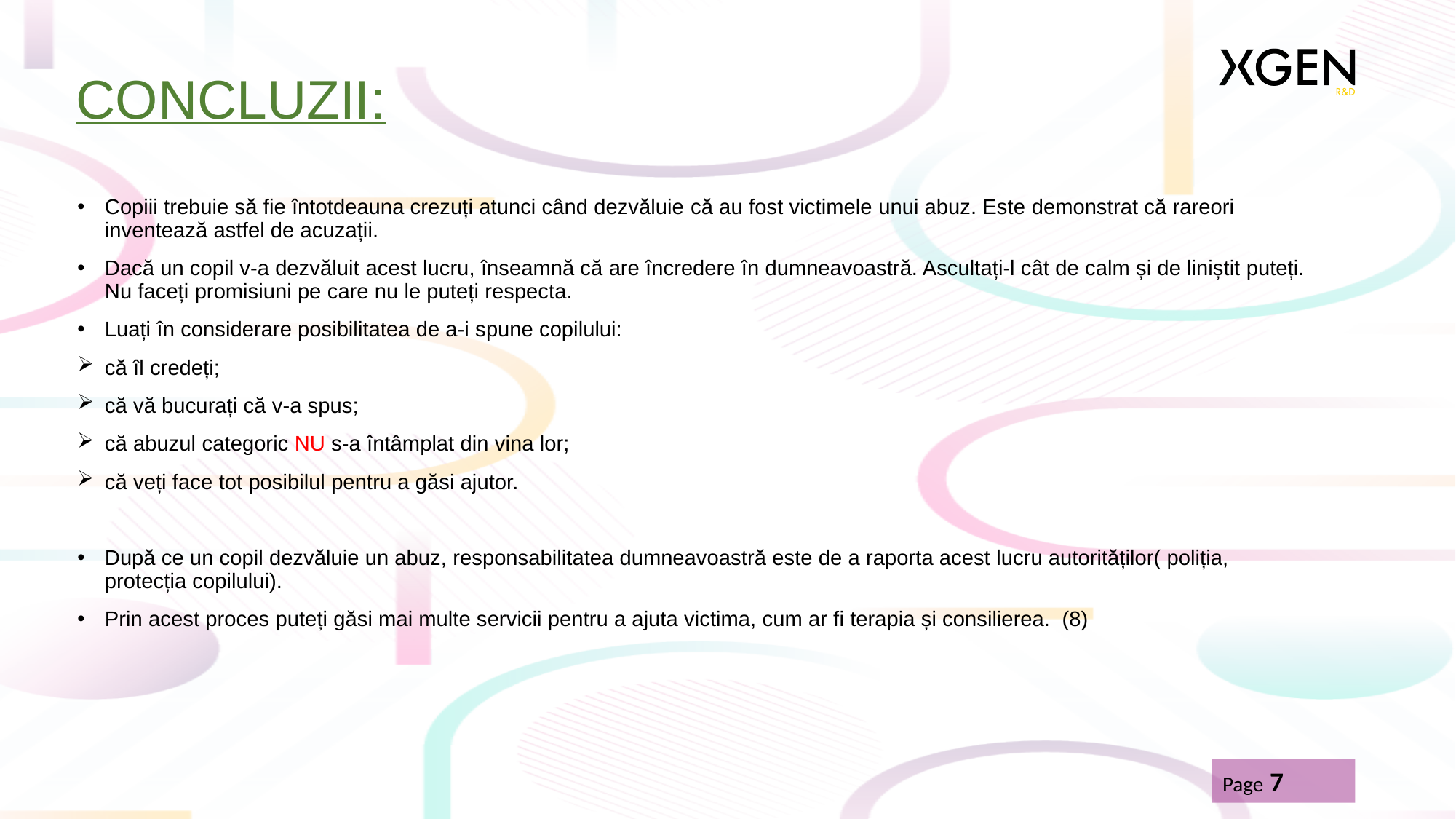

# CONCLUZII:
Copiii trebuie să fie întotdeauna crezuți atunci când dezvăluie că au fost victimele unui abuz. Este demonstrat că rareori inventează astfel de acuzații.
Dacă un copil v-a dezvăluit acest lucru, înseamnă că are încredere în dumneavoastră. Ascultați-l cât de calm și de liniștit puteți. Nu faceți promisiuni pe care nu le puteți respecta.
Luați în considerare posibilitatea de a-i spune copilului:
că îl credeți;
că vă bucurați că v-a spus;
că abuzul categoric NU s-a întâmplat din vina lor;
că veți face tot posibilul pentru a găsi ajutor.

După ce un copil dezvăluie un abuz, responsabilitatea dumneavoastră este de a raporta acest lucru autorităților( poliția, protecția copilului).
Prin acest proces puteți găsi mai multe servicii pentru a ajuta victima, cum ar fi terapia și consilierea.  (8)
Page 7